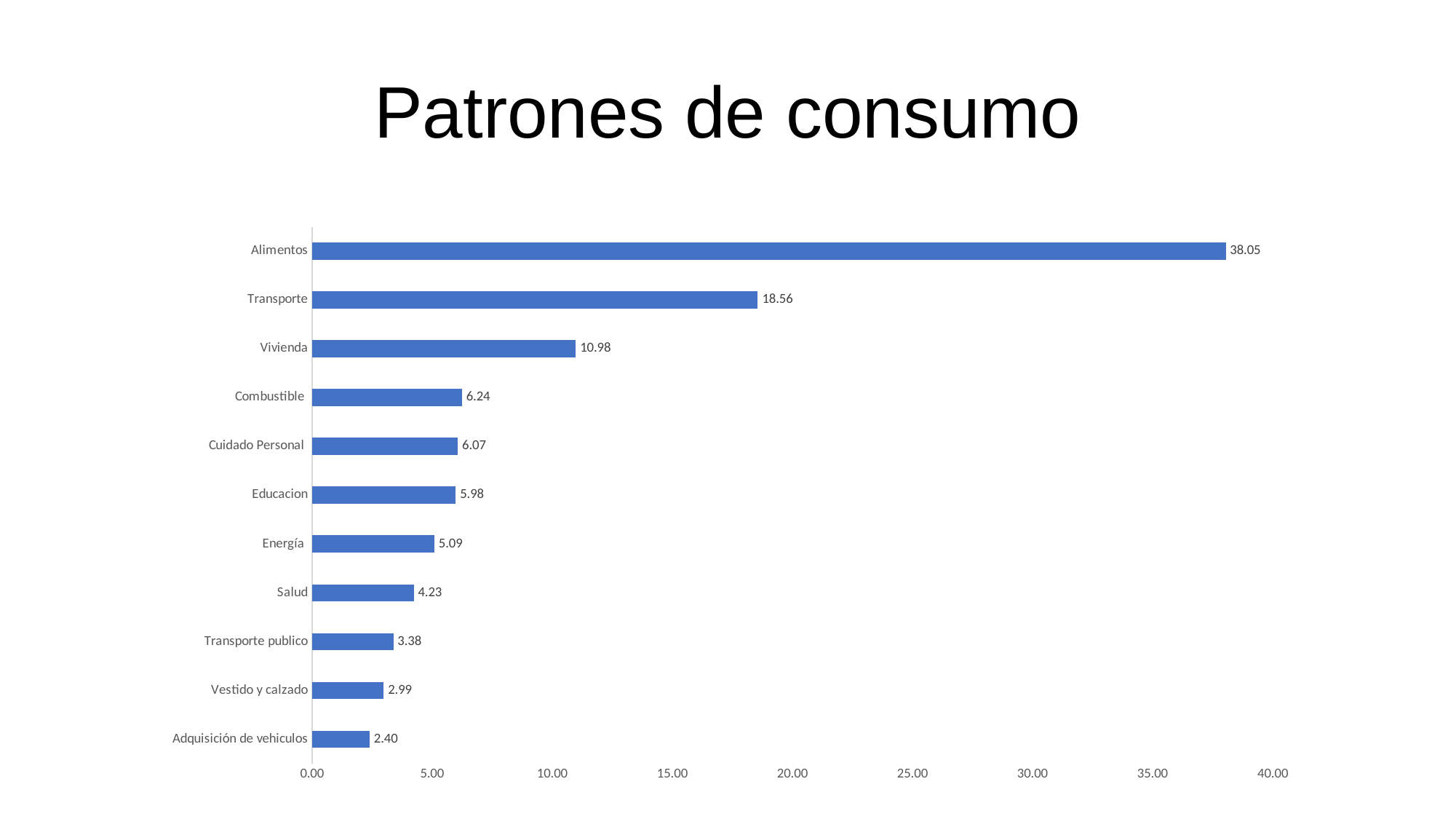

# Patrones de consumo

### Chart

| Category |  |
|---|---|
| Adquisición de vehiculos | 2.396914971651868 |
| Vestido y calzado | 2.985420387519199 |
| Transporte publico | 3.3807462723493544 |
| Salud | 4.231440983796196 |
| Energía  | 5.091791244877177 |
| Educacion | 5.980770478090127 |
| Cuidado Personal  | 6.072765666363315 |
| Combustible  | 6.237806023752385 |
| Vivienda | 10.98313087214889 |
| Transporte | 18.56171093129916 |
| Alimentos | 38.04727875986368 |